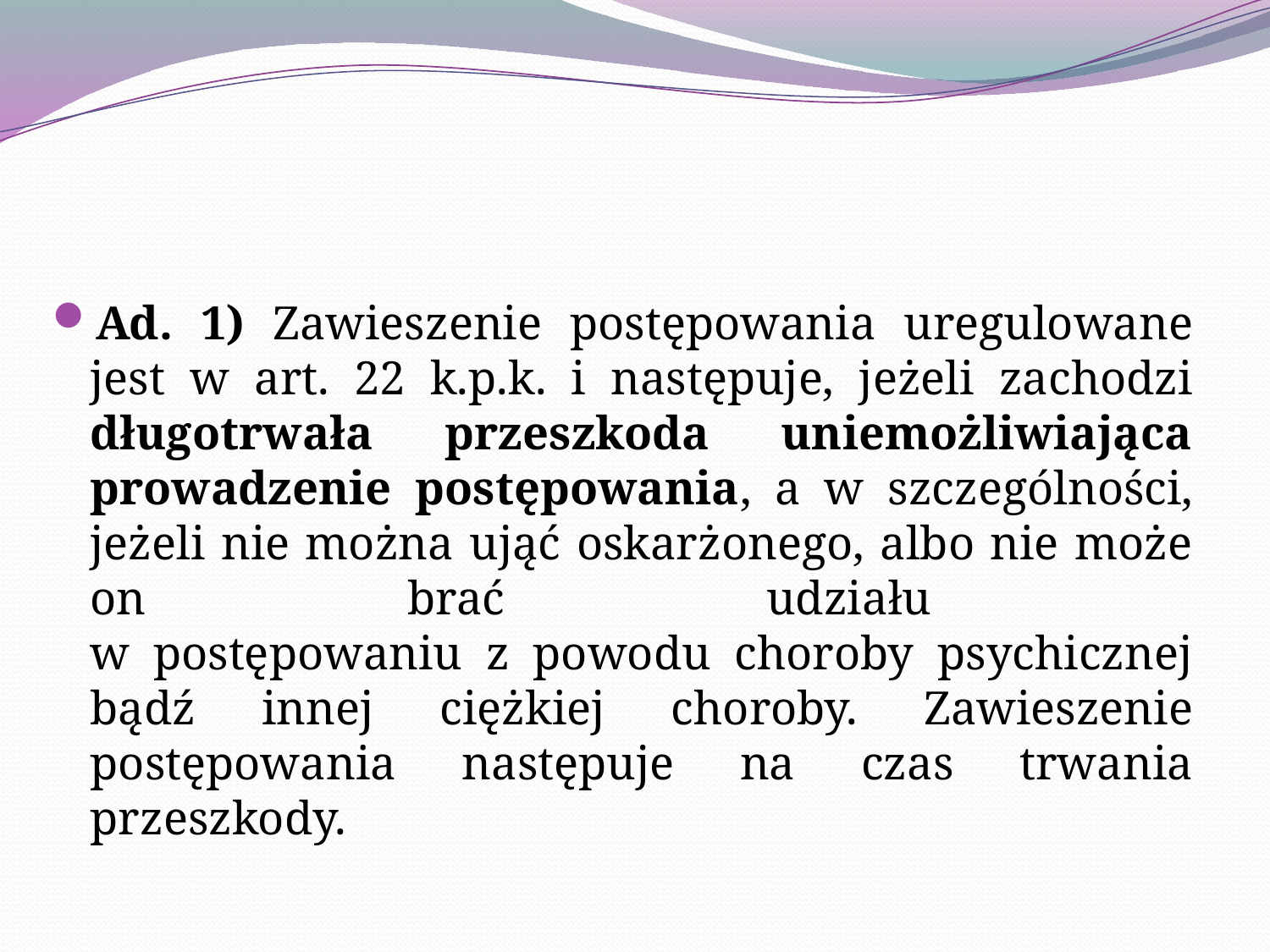

Ad. 1) Zawieszenie postępowania uregulowane jest w art. 22 k.p.k. i następuje, jeżeli zachodzi długotrwała przeszkoda uniemożliwiająca prowadzenie postępowania, a w szczególności, jeżeli nie można ująć oskarżonego, albo nie może on brać udziału
w postępowaniu z powodu choroby psychicznej bądź innej ciężkiej choroby. Zawieszenie postępowania następuje na czas trwania przeszkody.